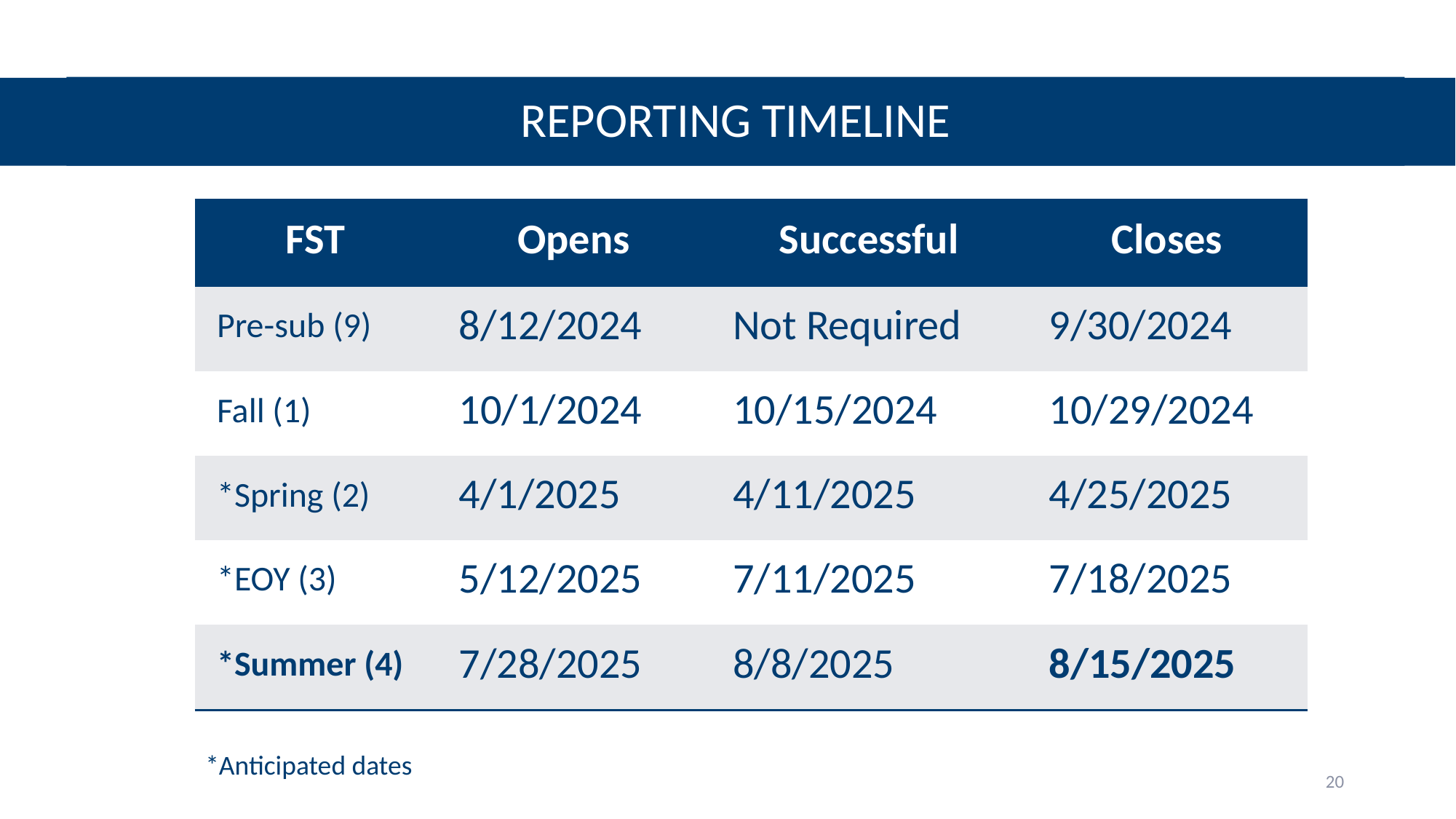

# Reporting Timeline

| FST | Opens | Successful | Closes |
| --- | --- | --- | --- |
| Pre-sub (9) | 8/12/2024 | Not Required | 9/30/2024 |
| Fall (1) | 10/1/2024 | 10/15/2024 | 10/29/2024 |
| \*Spring (2) | 4/1/2025 | 4/11/2025 | 4/25/2025 |
| \*EOY (3) | 5/12/2025 | 7/11/2025 | 7/18/2025 |
| \*Summer (4) | 7/28/2025 | 8/8/2025 | 8/15/2025 |
*Anticipated dates
20